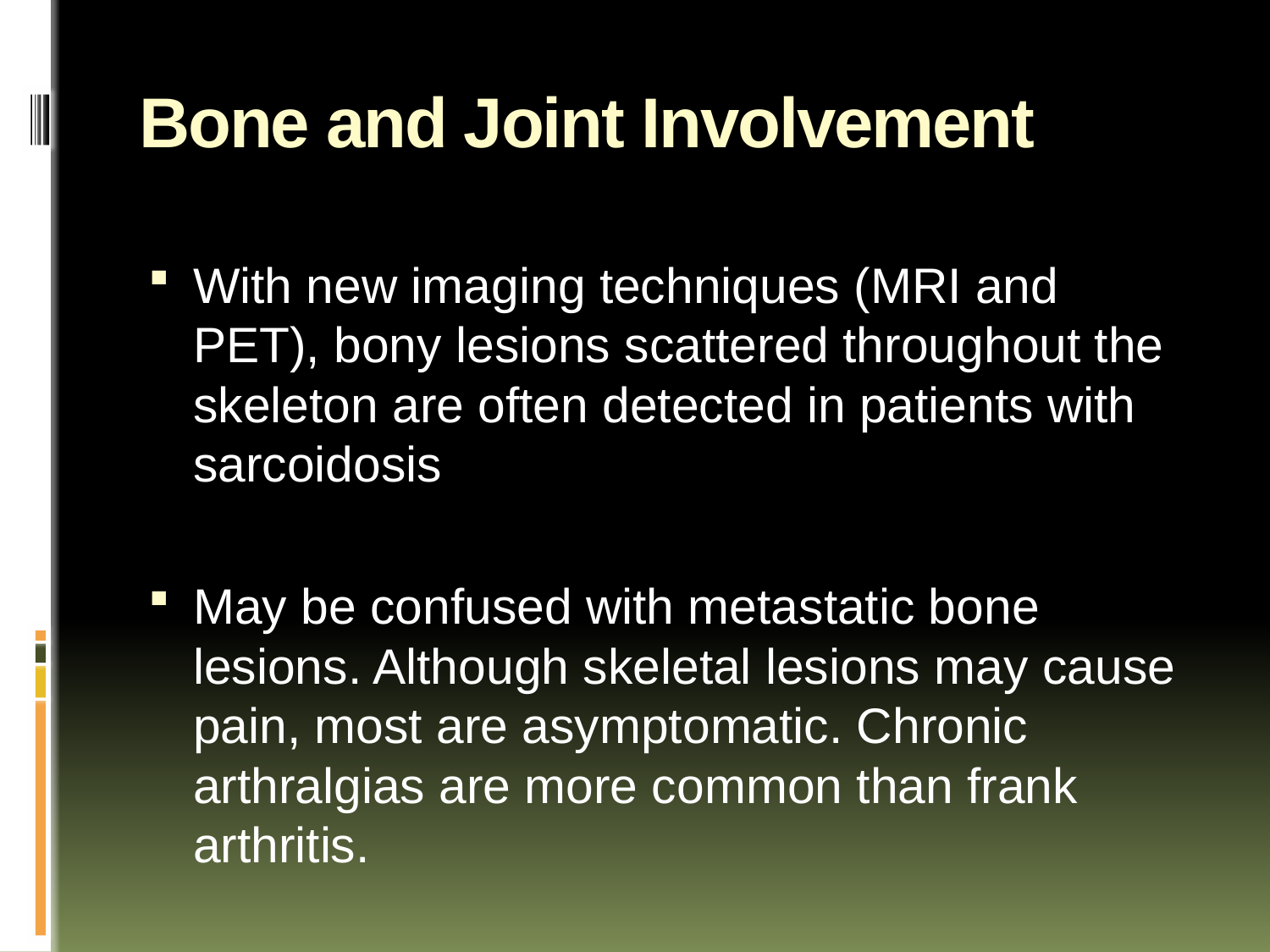

# Bone and Joint Involvement
With new imaging techniques (MRI and PET), bony lesions scattered throughout the skeleton are often detected in patients with sarcoidosis

May be confused with metastatic bone lesions. Although skeletal lesions may cause pain, most are asymptomatic. Chronic arthralgias are more common than frank arthritis.